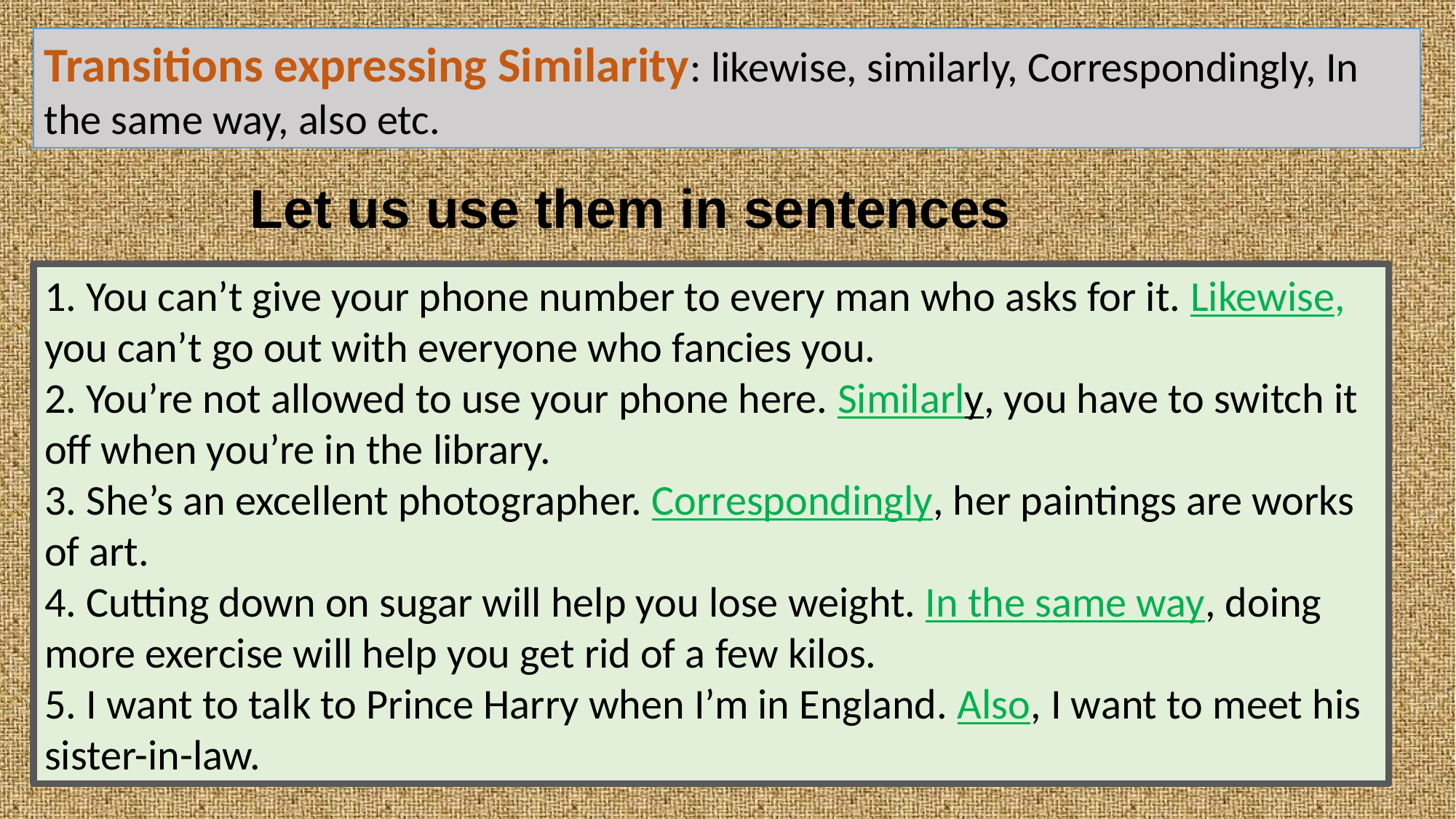

Transitions expressing Similarity: likewise, similarly, Correspondingly, In the same way, also etc.
Let us use them in sentences
1. You can’t give your phone number to every man who asks for it. Likewise, you can’t go out with everyone who fancies you.
2. You’re not allowed to use your phone here. Similarly, you have to switch it off when you’re in the library.
3. She’s an excellent photographer. Correspondingly, her paintings are works of art.
4. Cutting down on sugar will help you lose weight. In the same way, doing more exercise will help you get rid of a few kilos.
5. I want to talk to Prince Harry when I’m in England. Also, I want to meet his sister-in-law.